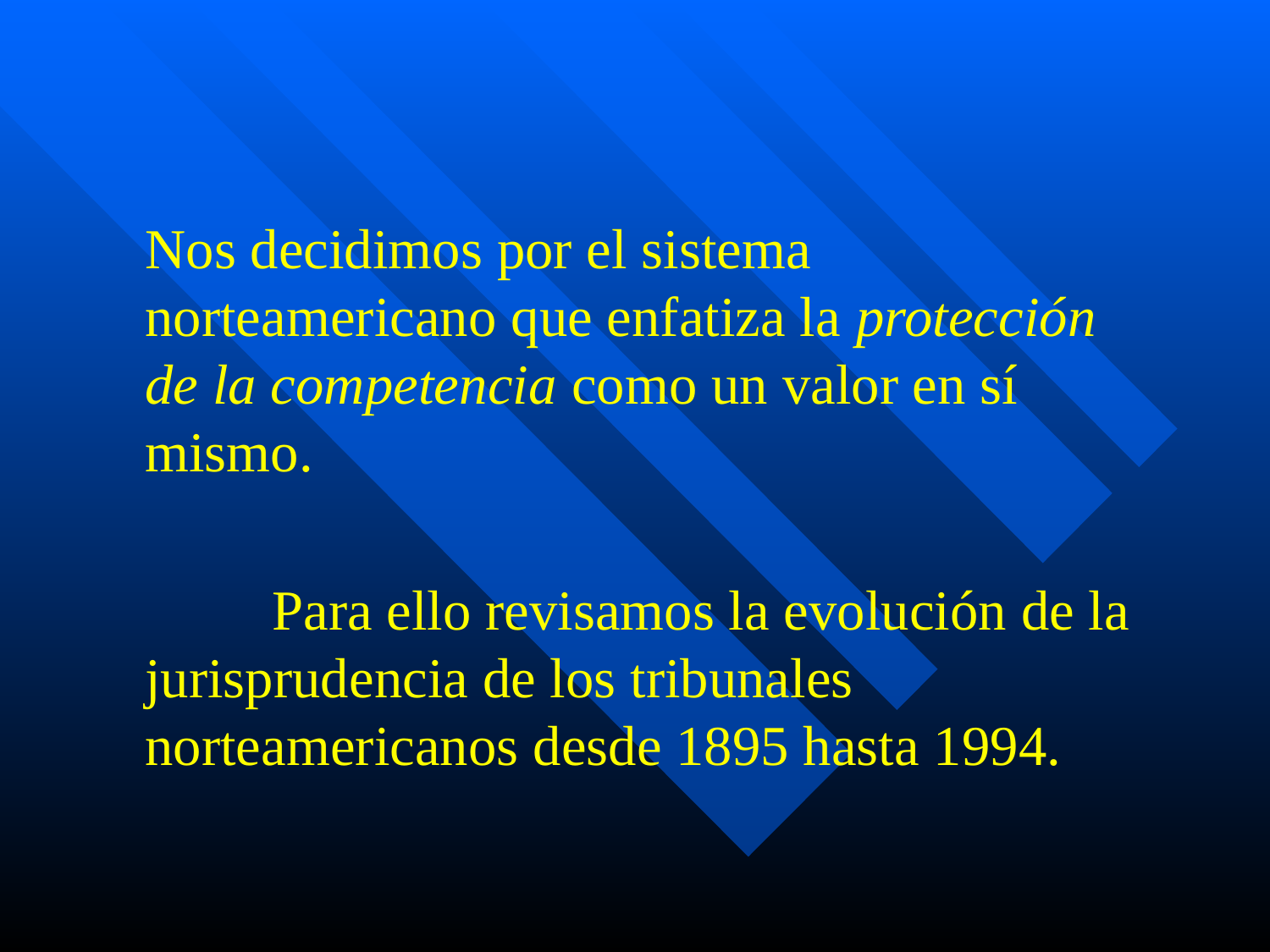

#
	Nos decidimos por el sistema norteamericano que enfatiza la protección de la competencia como un valor en sí mismo.

		Para ello revisamos la evolución de la 	jurisprudencia de los tribunales 	norteamericanos desde 1895 hasta 1994.